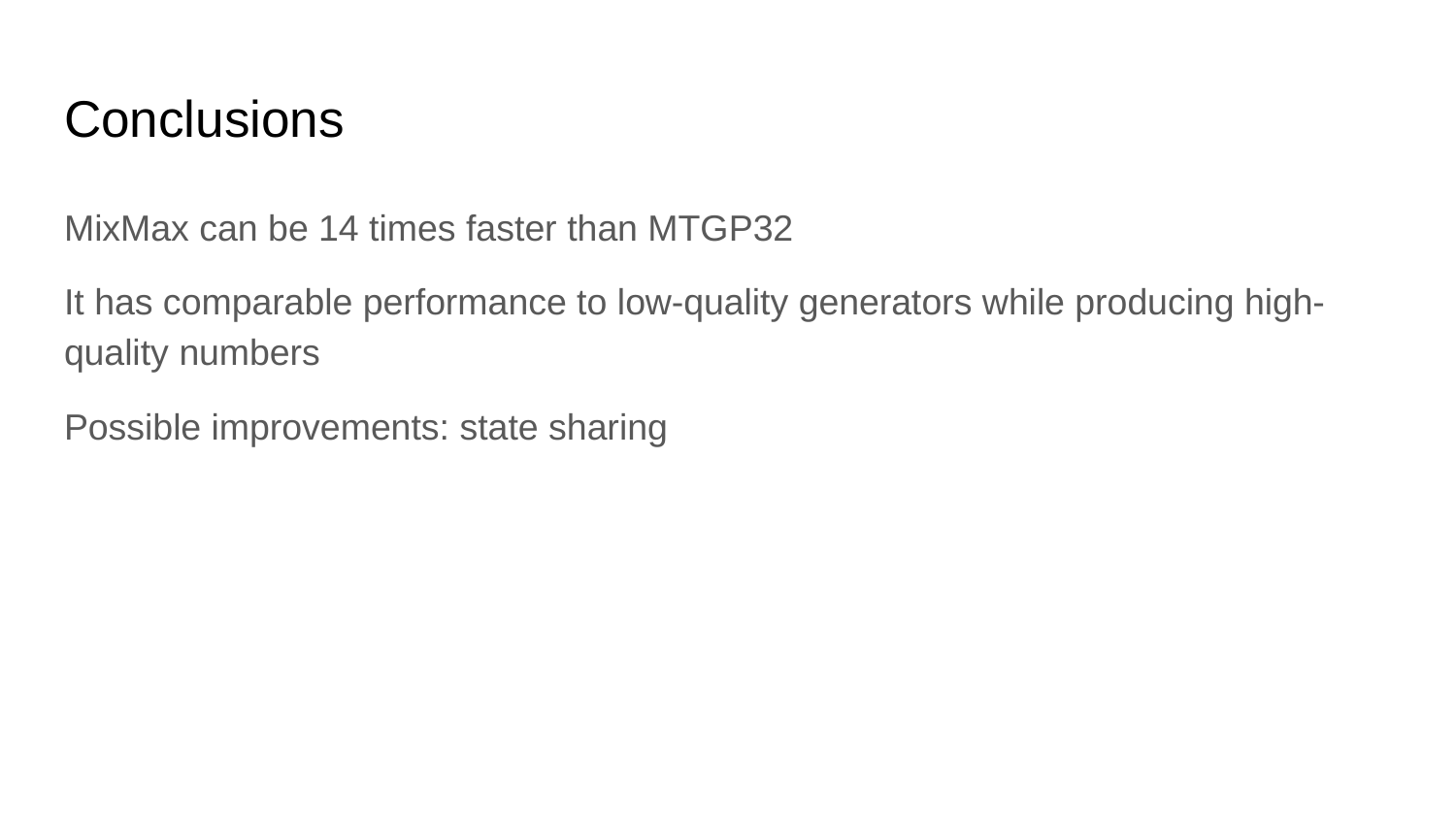

# Conclusions
MixMax can be 14 times faster than MTGP32
It has comparable performance to low-quality generators while producing high-quality numbers
Possible improvements: state sharing